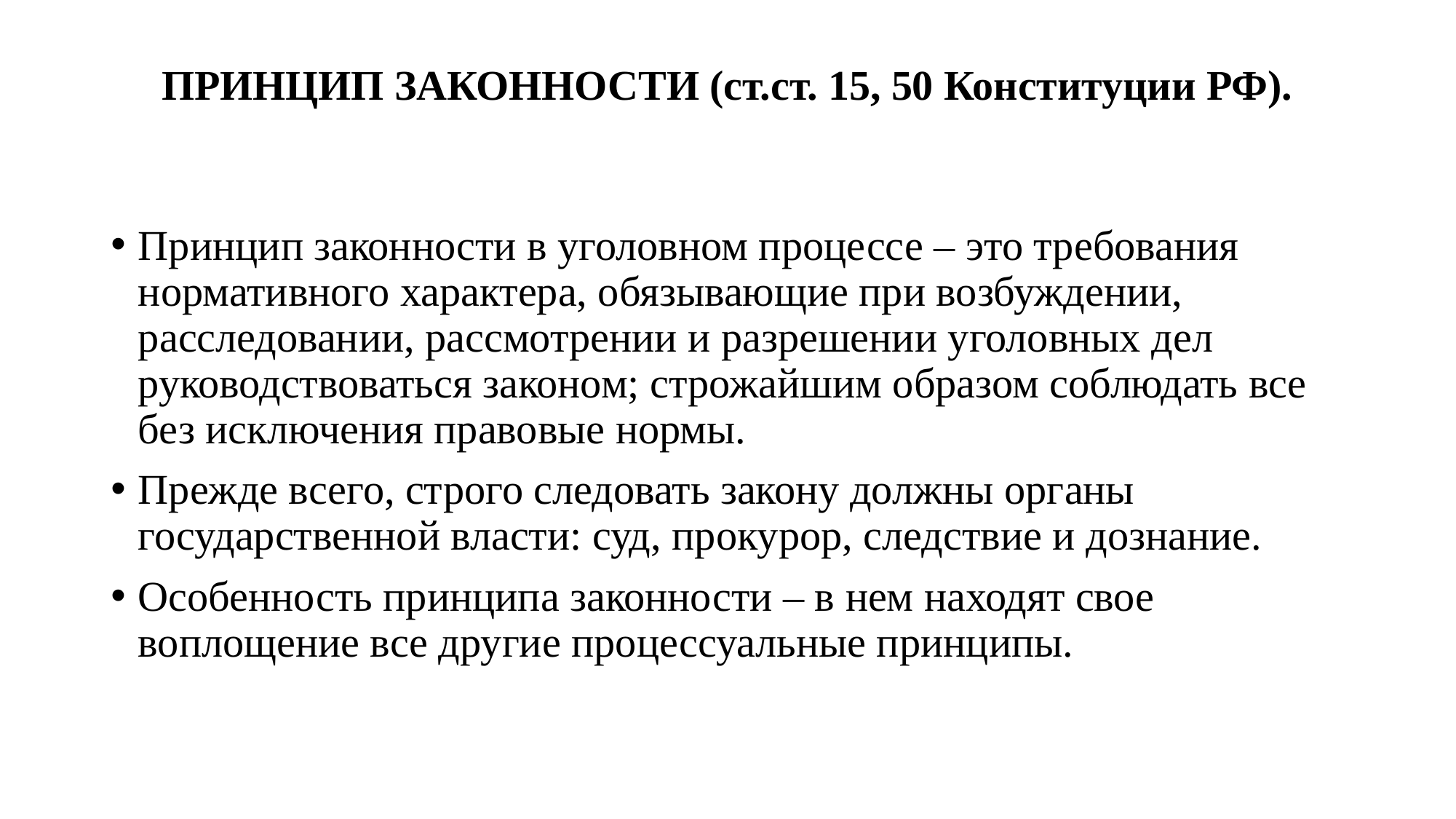

# ПРИНЦИП ЗАКОННОСТИ (ст.ст. 15, 50 Конституции РФ).
Принцип законности в уголовном процессе – это требования нормативного характера, обязывающие при возбуждении, расследовании, рассмотрении и разрешении уголовных дел руководствоваться законом; строжайшим образом соблюдать все без исключения правовые нормы.
Прежде всего, строго следовать закону должны органы государственной власти: суд, прокурор, следствие и дознание.
Особенность принципа законности – в нем находят свое воплощение все другие процессуальные принципы.